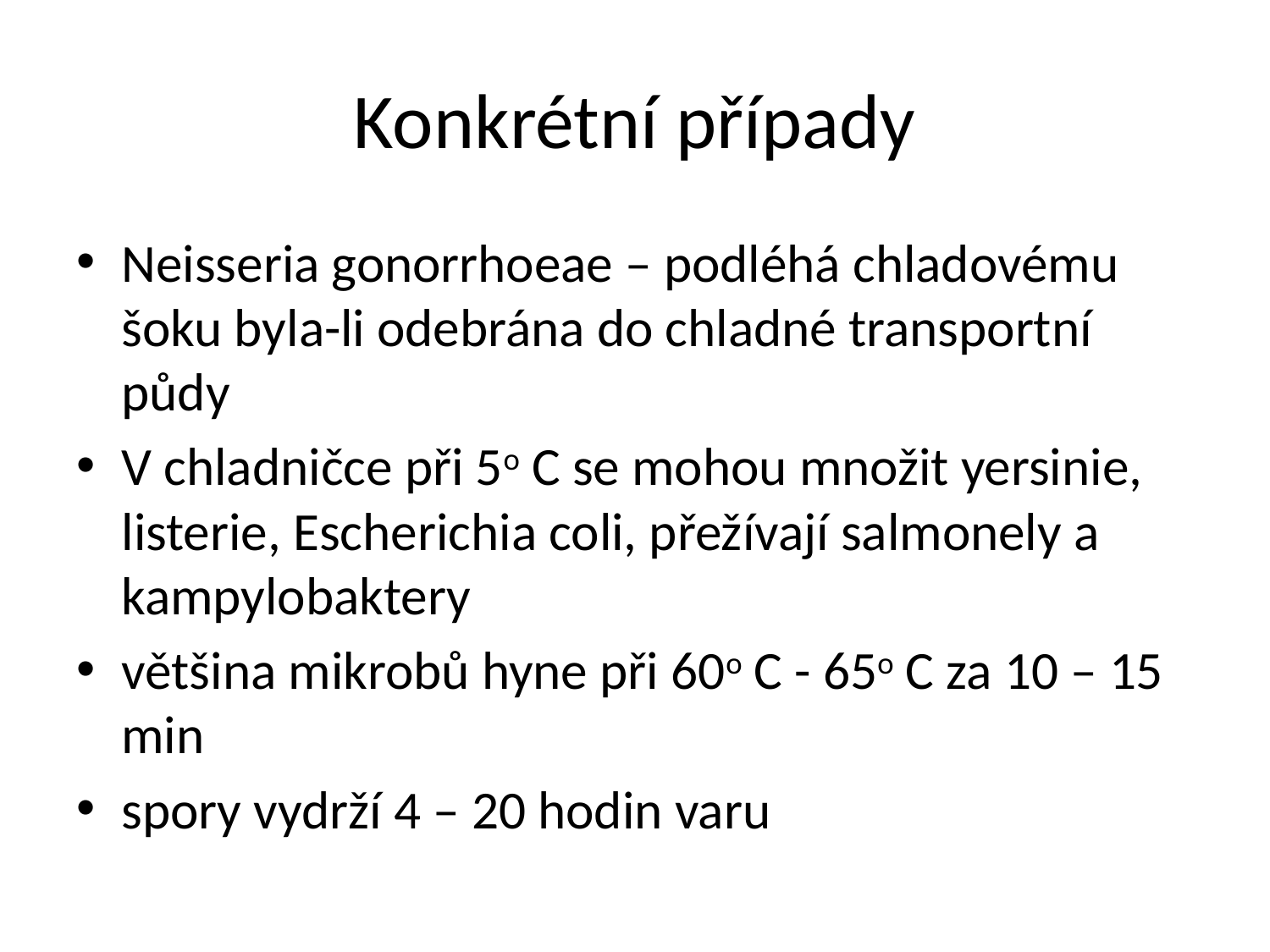

# Konkrétní případy
Neisseria gonorrhoeae – podléhá chladovému šoku byla-li odebrána do chladné transportní půdy
V chladničce při 5o C se mohou množit yersinie, listerie, Escherichia coli, přežívají salmonely a kampylobaktery
většina mikrobů hyne při 60o C - 65o C za 10 – 15 min
spory vydrží 4 – 20 hodin varu